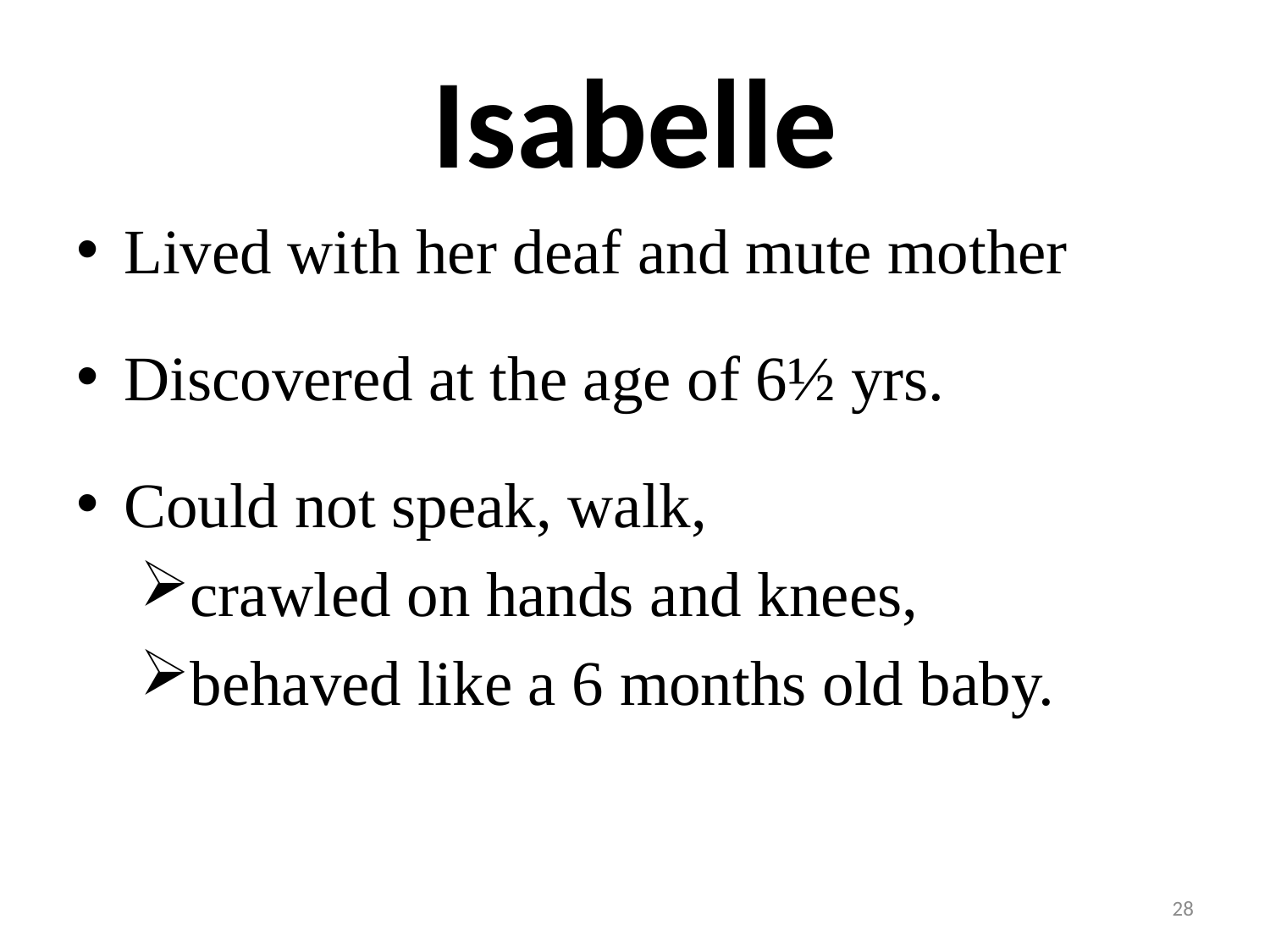

# Isabelle
Lived with her deaf and mute mother
Discovered at the age of 6½ yrs.
Could not speak, walk,
crawled on hands and knees,
behaved like a 6 months old baby.

28